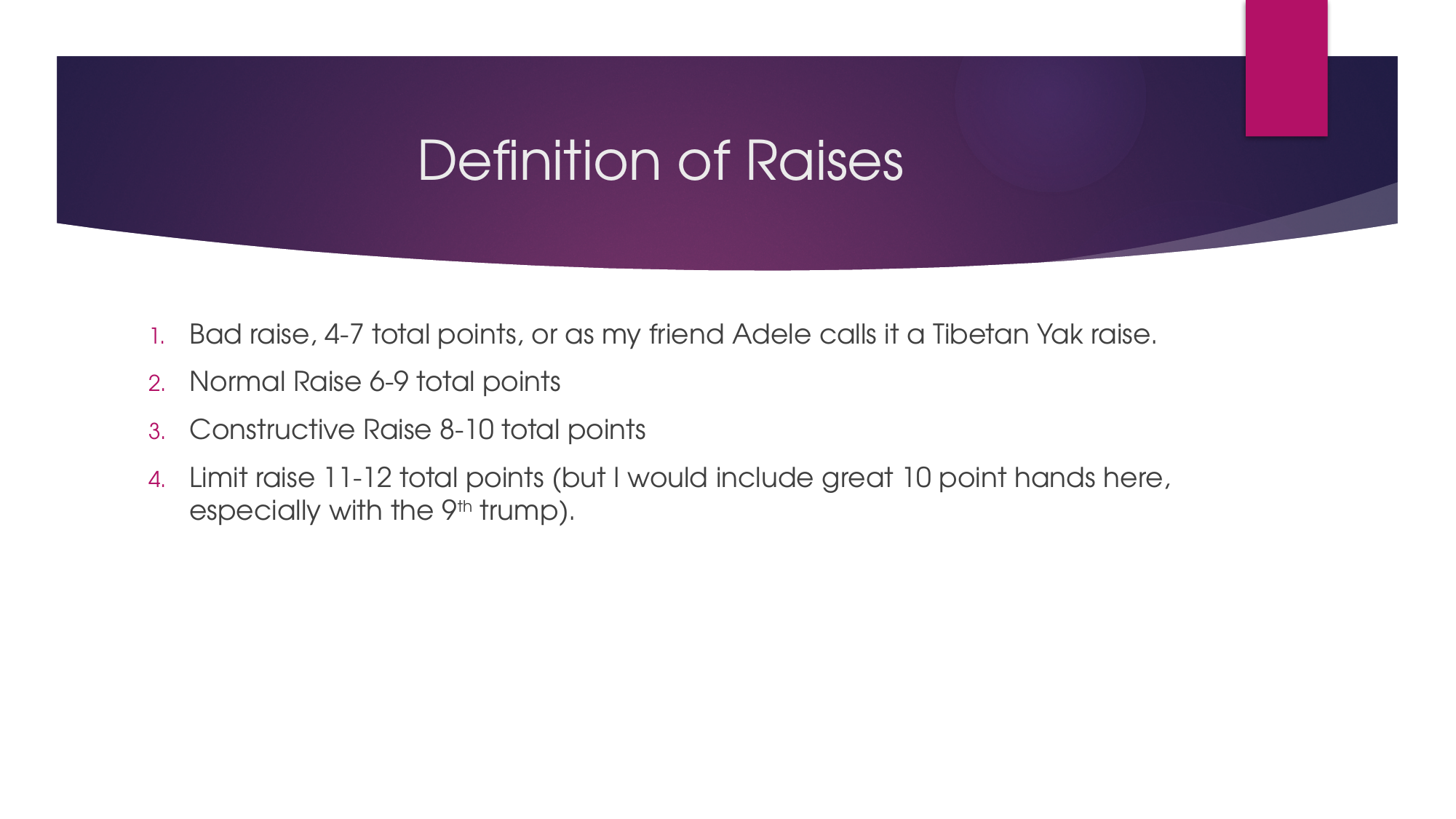

# Definition of Raises
Bad raise, 4-7 total points, or as my friend Adele calls it a Tibetan Yak raise.
Normal Raise 6-9 total points
Constructive Raise 8-10 total points
Limit raise 11-12 total points (but I would include great 10 point hands here, especially with the 9th trump).